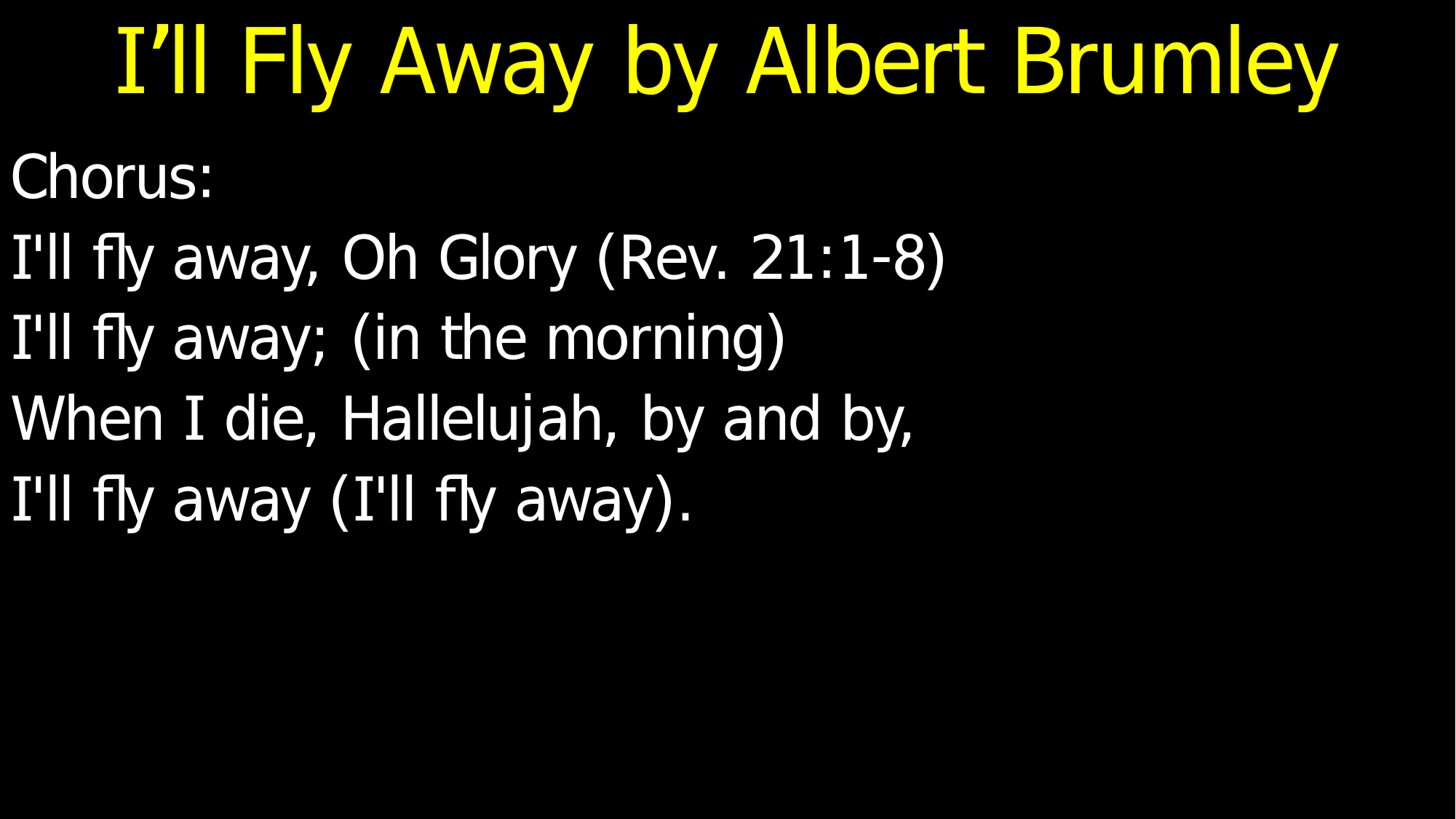

# I’ll Fly Away by Albert Brumley
Chorus:
I'll fly away, Oh Glory (Rev. 21:1-8)
I'll fly away; (in the morning)
When I die, Hallelujah, by and by,
I'll fly away (I'll fly away).